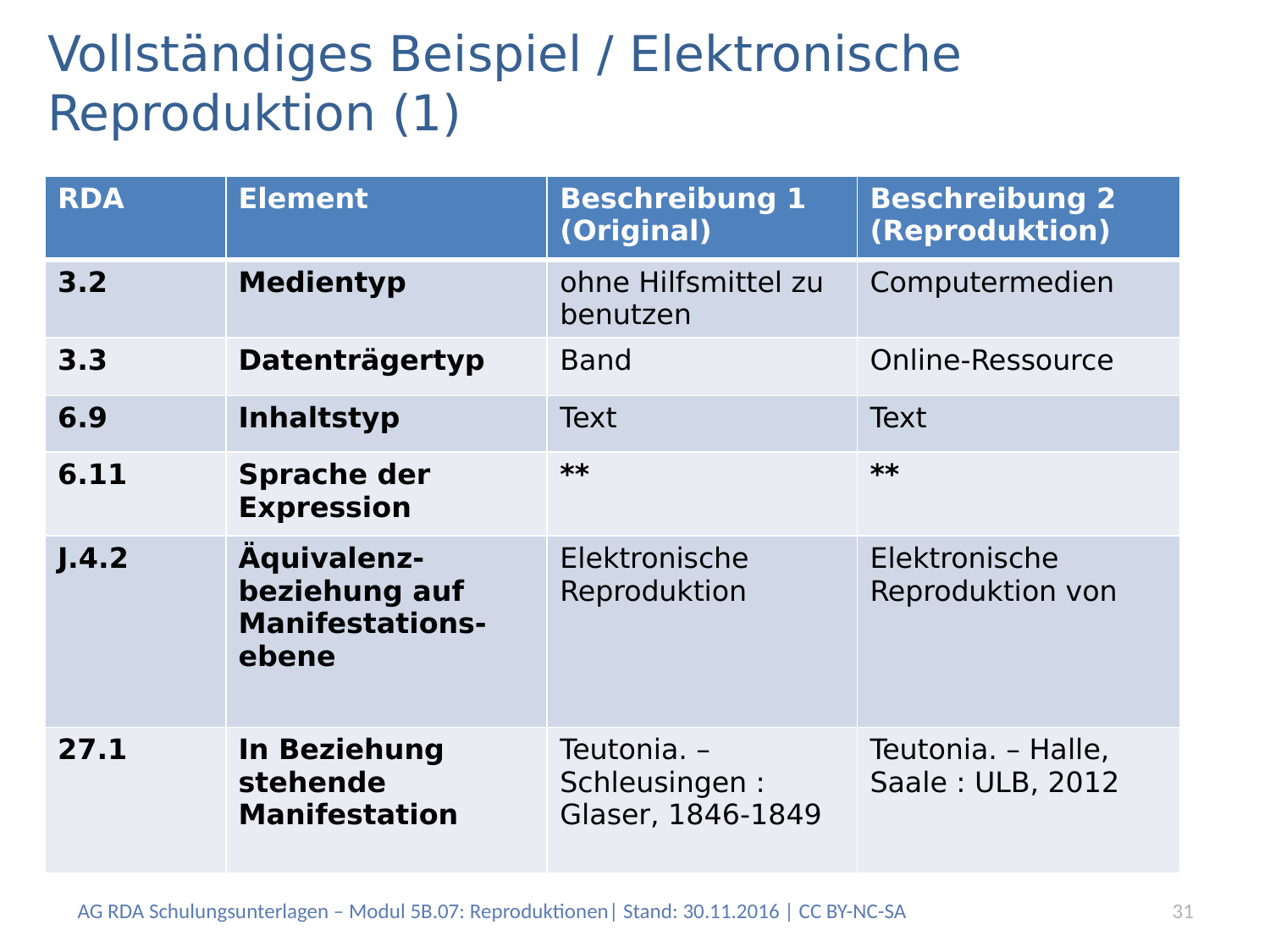

# Vollständiges Beispiel / Elektronische Reproduktion (1)
| RDA | Element | Beschreibung 1 (Original) | Beschreibung 2 (Reproduktion) |
| --- | --- | --- | --- |
| 3.2 | Medientyp | ohne Hilfsmittel zu benutzen | Computermedien |
| 3.3 | Datenträgertyp | Band | Online-Ressource |
| 6.9 | Inhaltstyp | Text | Text |
| 6.11 | Sprache der Expression | \*\* | \*\* |
| J.4.2 | Äquivalenz-beziehung auf Manifestations-ebene | Elektronische Reproduktion | Elektronische Reproduktion von |
| 27.1 | In Beziehung stehende Manifestation | Teutonia. – Schleusingen : Glaser, 1846-1849 | Teutonia. – Halle, Saale : ULB, 2012 |
AG RDA Schulungsunterlagen – Modul 5B.07: Reproduktionen| Stand: 30.11.2016 | CC BY-NC-SA
31